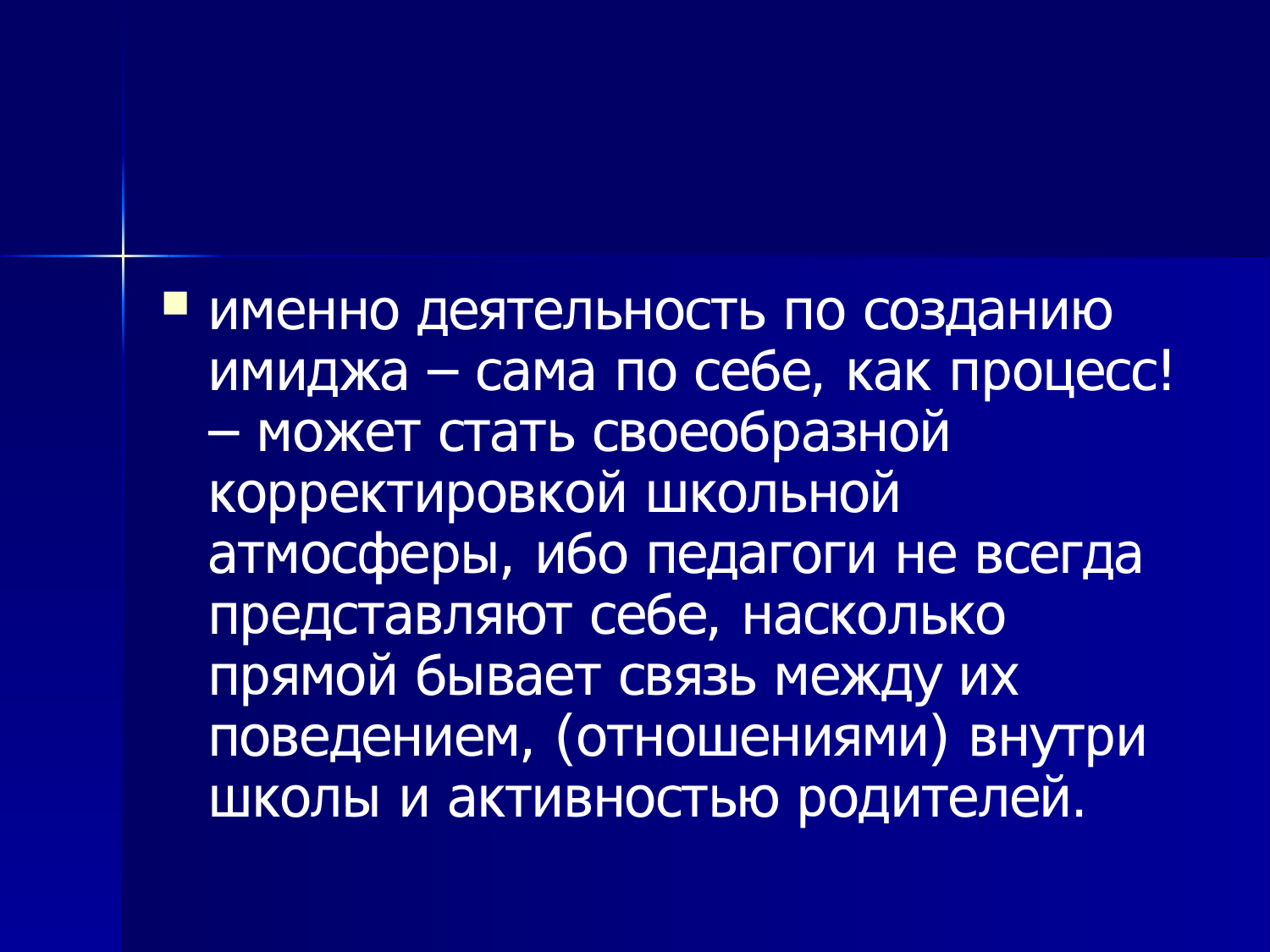

#
именно деятельность по созданию имиджа – сама по себе, как процесс! – может стать своеобразной корректировкой школьной атмосферы, ибо педагоги не всегда представляют себе, насколько прямой бывает связь между их поведением, (отношениями) внутри школы и активностью родителей.